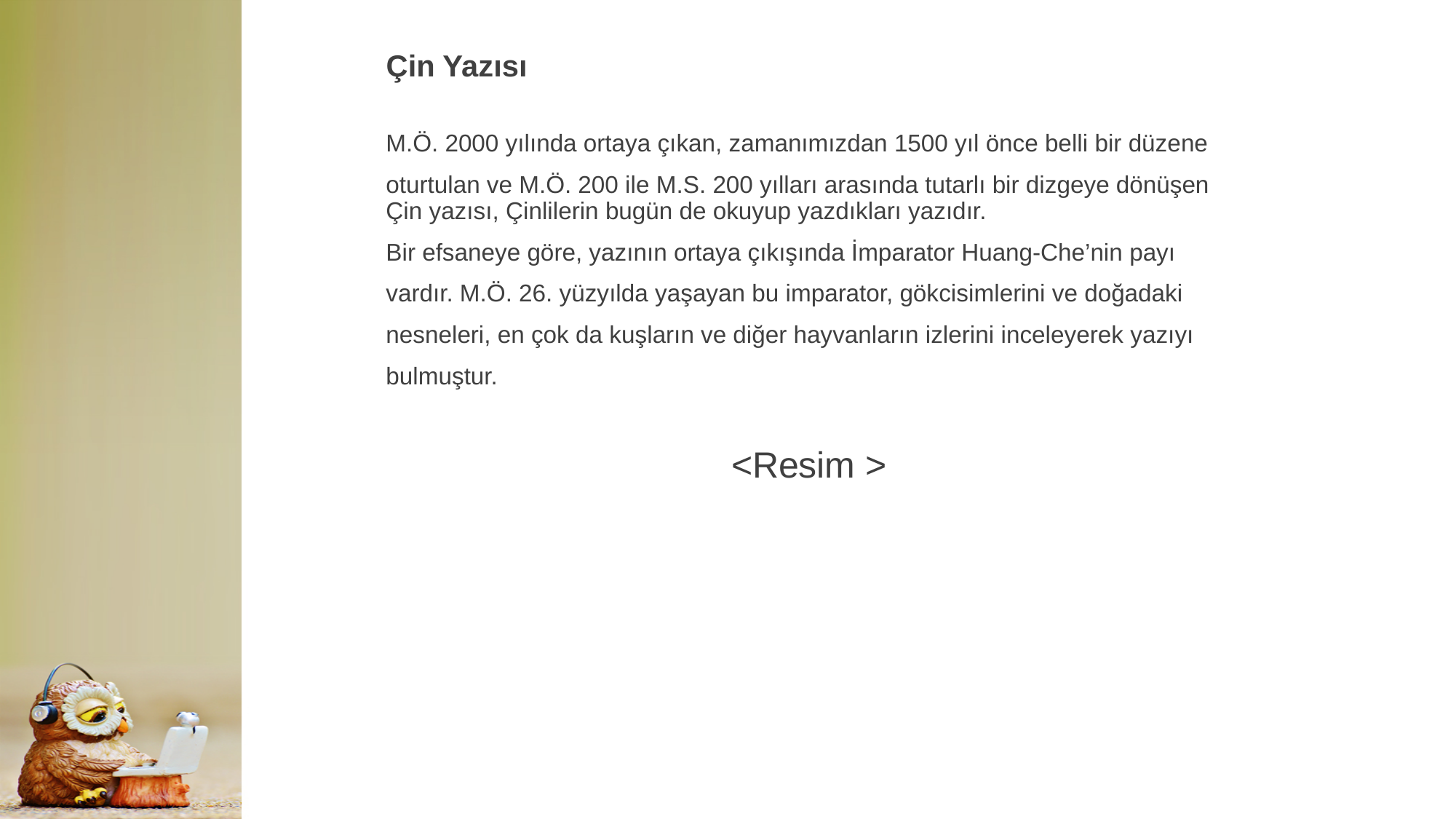

Çin Yazısı
M.Ö. 2000 yılında ortaya çıkan, zamanımızdan 1500 yıl önce belli bir düzene
oturtulan ve M.Ö. 200 ile M.S. 200 yılları arasında tutarlı bir dizgeye dönüşen Çin yazısı, Çinlilerin bugün de okuyup yazdıkları yazıdır.
Bir efsaneye göre, yazının ortaya çıkışında İmparator Huang-Che’nin payı
vardır. M.Ö. 26. yüzyılda yaşayan bu imparator, gökcisimlerini ve doğadaki
nesneleri, en çok da kuşların ve diğer hayvanların izlerini inceleyerek yazıyı
bulmuştur.

<Resim >